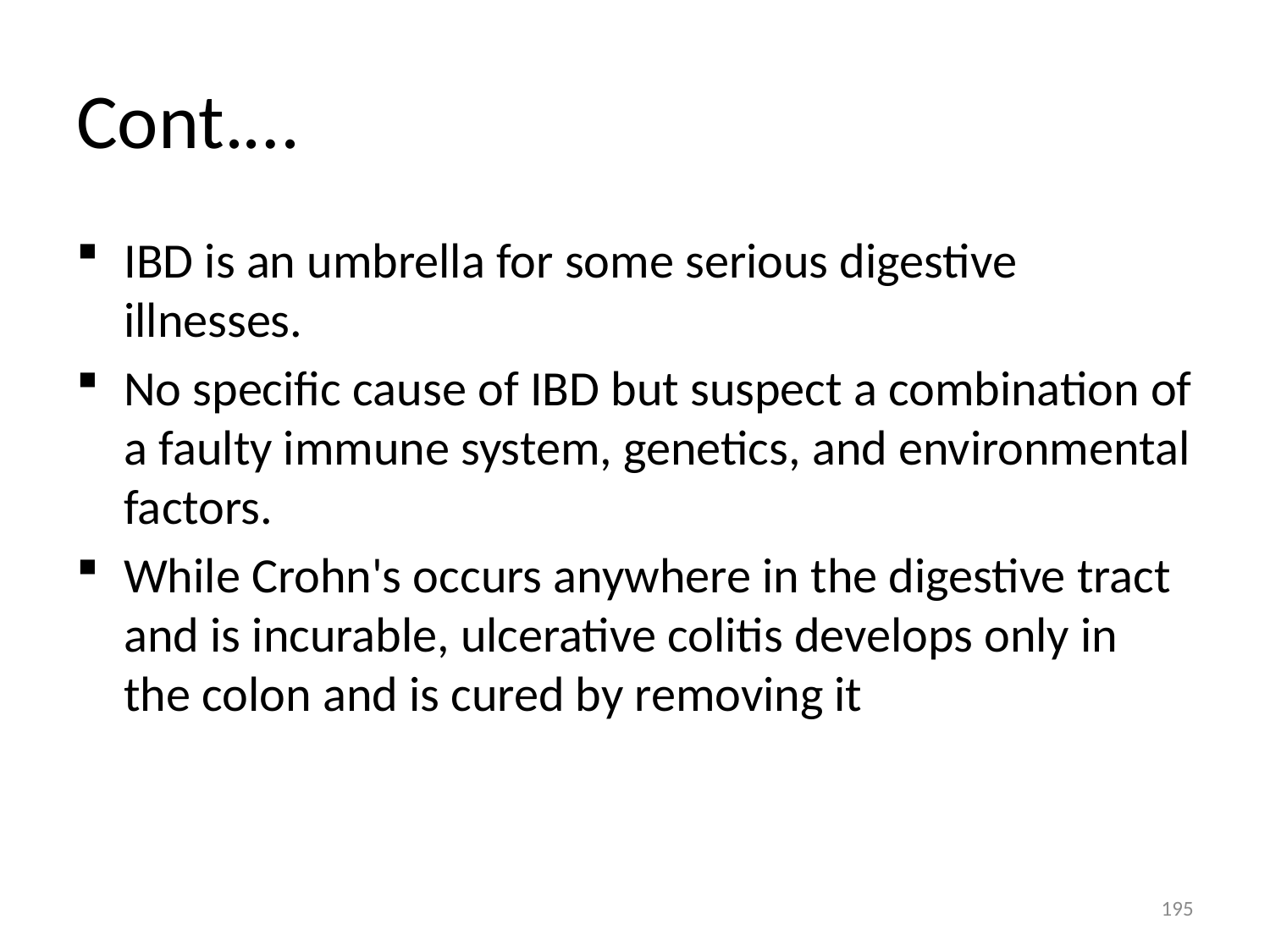

# Cont.…
IBD is an umbrella for some serious digestive illnesses.
No specific cause of IBD but suspect a combination of a faulty immune system, genetics, and environmental factors.
While Crohn's occurs anywhere in the digestive tract and is incurable, ulcerative colitis develops only in the colon and is cured by removing it

195